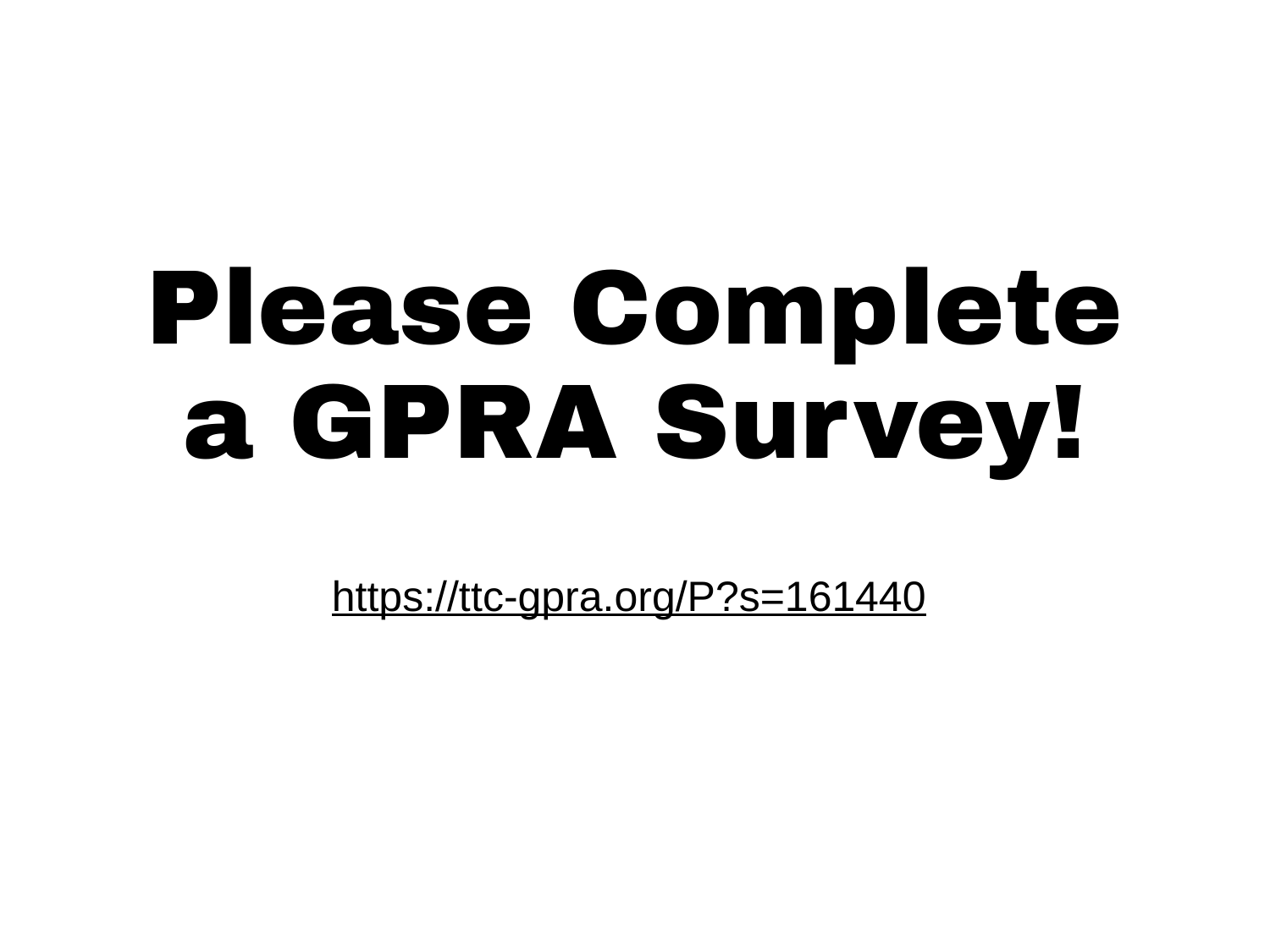

# Please Complete a GPRA Survey!

https://ttc-gpra.org/P?s=161440